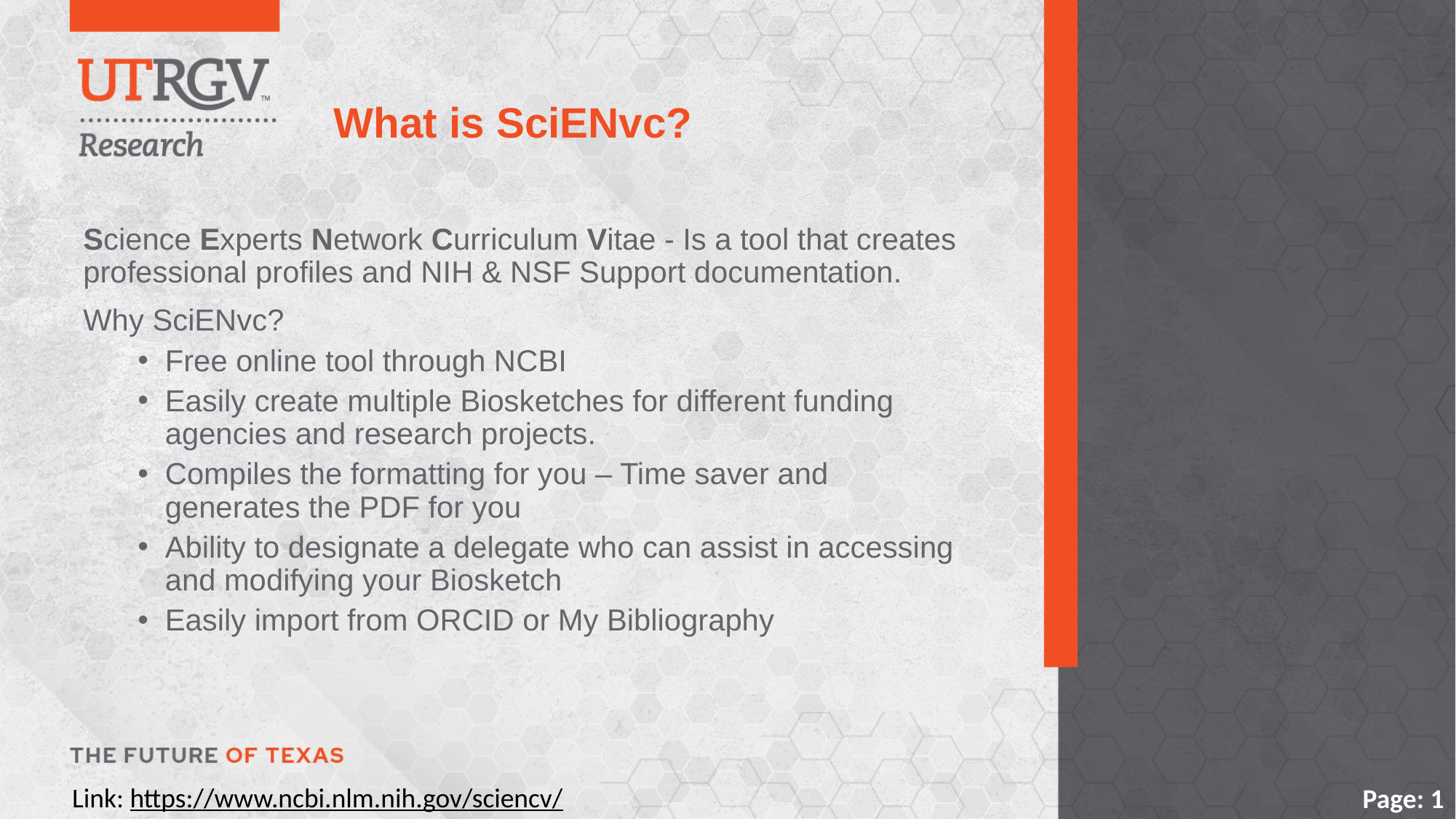

What is SciENvc?
Science Experts Network Curriculum Vitae - Is a tool that creates professional profiles and NIH & NSF Support documentation.
Why SciENvc?
Free online tool through NCBI
Easily create multiple Biosketches for different funding agencies and research projects.
Compiles the formatting for you – Time saver and generates the PDF for you
Ability to designate a delegate who can assist in accessing and modifying your Biosketch
Easily import from ORCID or My Bibliography
Link: https://www.ncbi.nlm.nih.gov/sciencv/
Page: 1